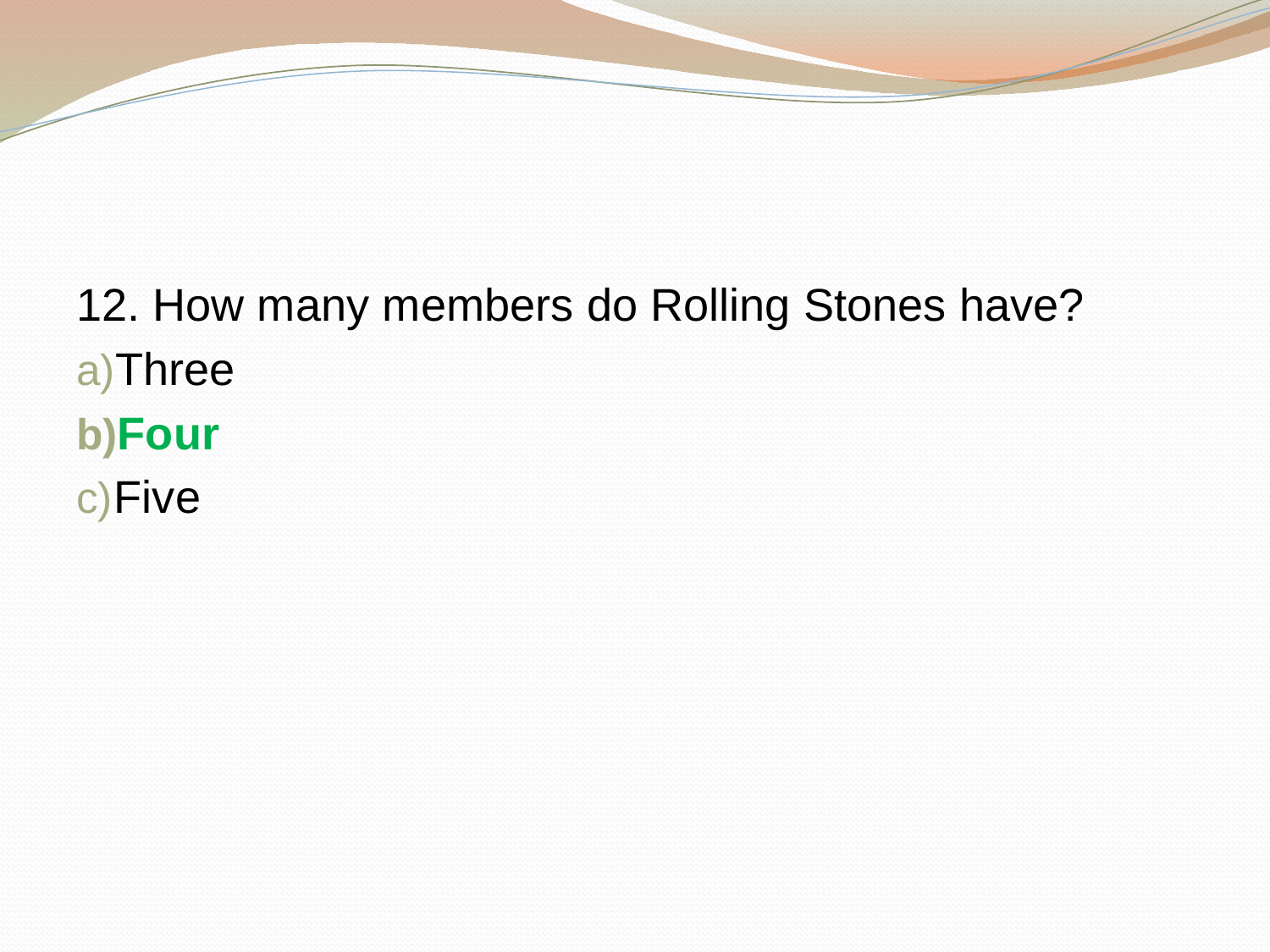

#
12. How many members do Rolling Stones have?
Three
Four
Five